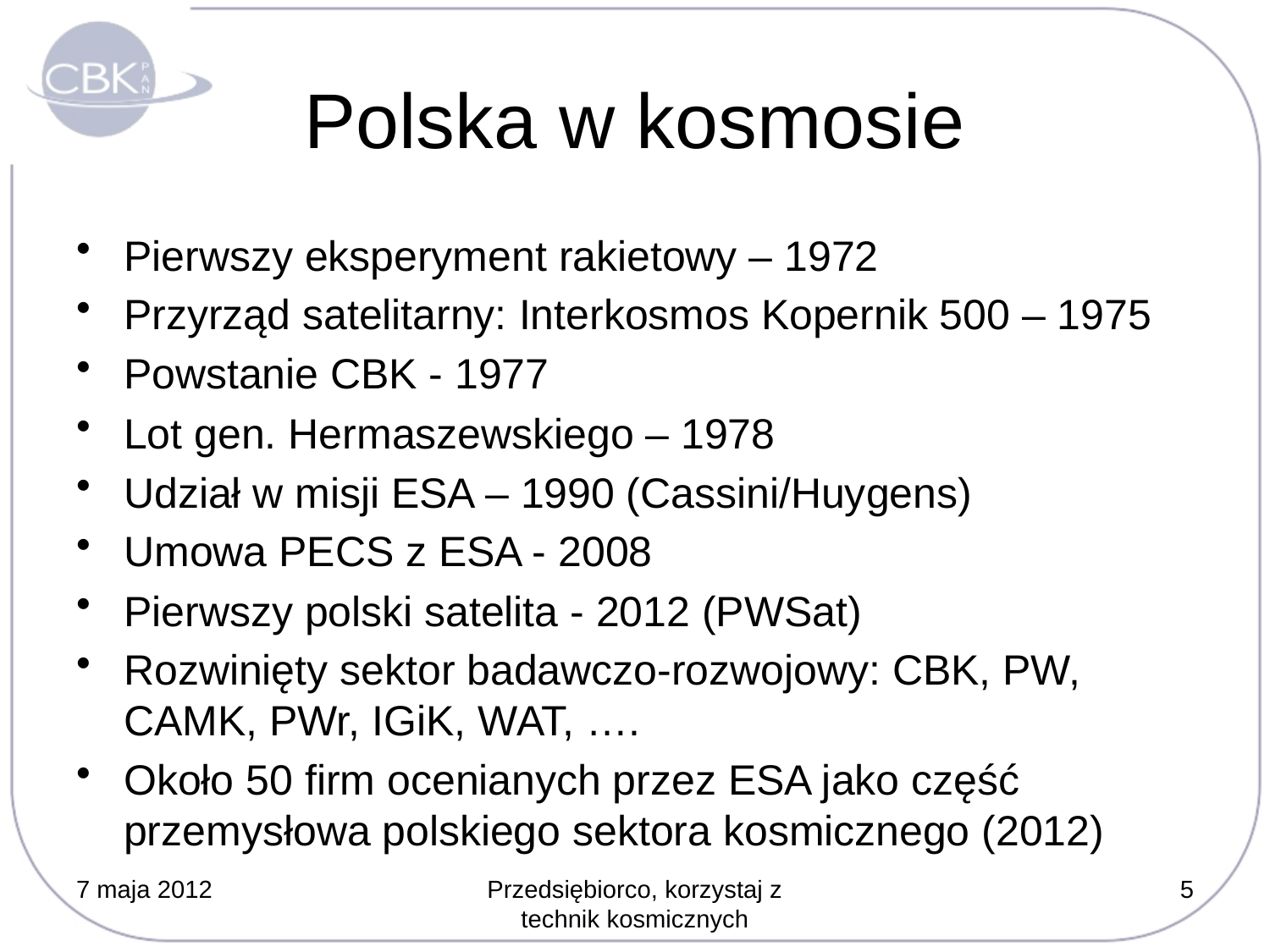

# Polska w kosmosie
Pierwszy eksperyment rakietowy – 1972
Przyrząd satelitarny: Interkosmos Kopernik 500 – 1975
Powstanie CBK - 1977
Lot gen. Hermaszewskiego – 1978
Udział w misji ESA – 1990 (Cassini/Huygens)
Umowa PECS z ESA - 2008
Pierwszy polski satelita - 2012 (PWSat)
Rozwinięty sektor badawczo-rozwojowy: CBK, PW, CAMK, PWr, IGiK, WAT, ….
Około 50 firm ocenianych przez ESA jako część przemysłowa polskiego sektora kosmicznego (2012)

7 maja 2012
Przedsiębiorco, korzystaj z technik kosmicznych
5